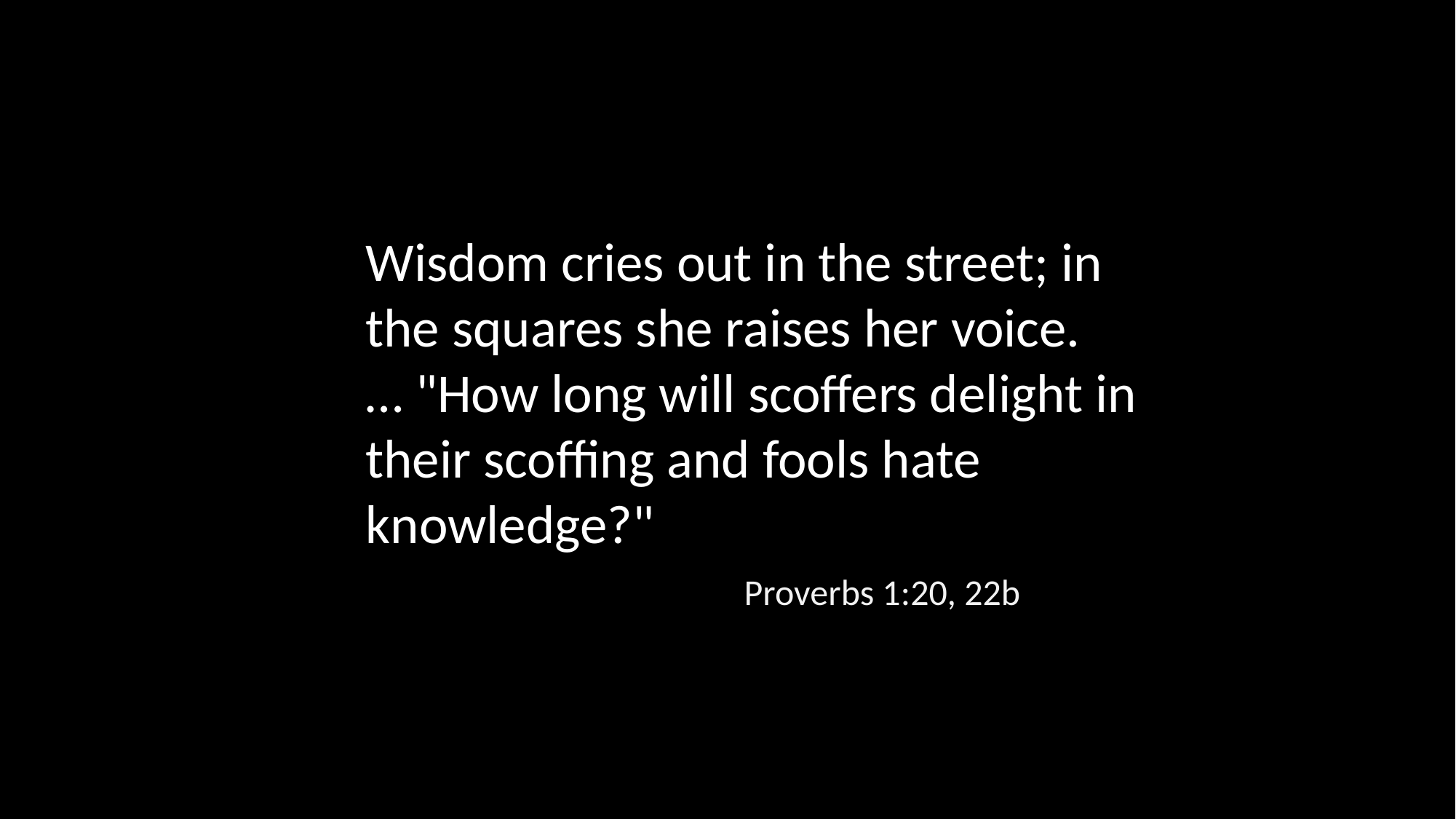

Wisdom cries out in the street; in the squares she raises her voice.
… "How long will scoffers delight in their scoffing and fools hate knowledge?"
Proverbs 1:20, 22b